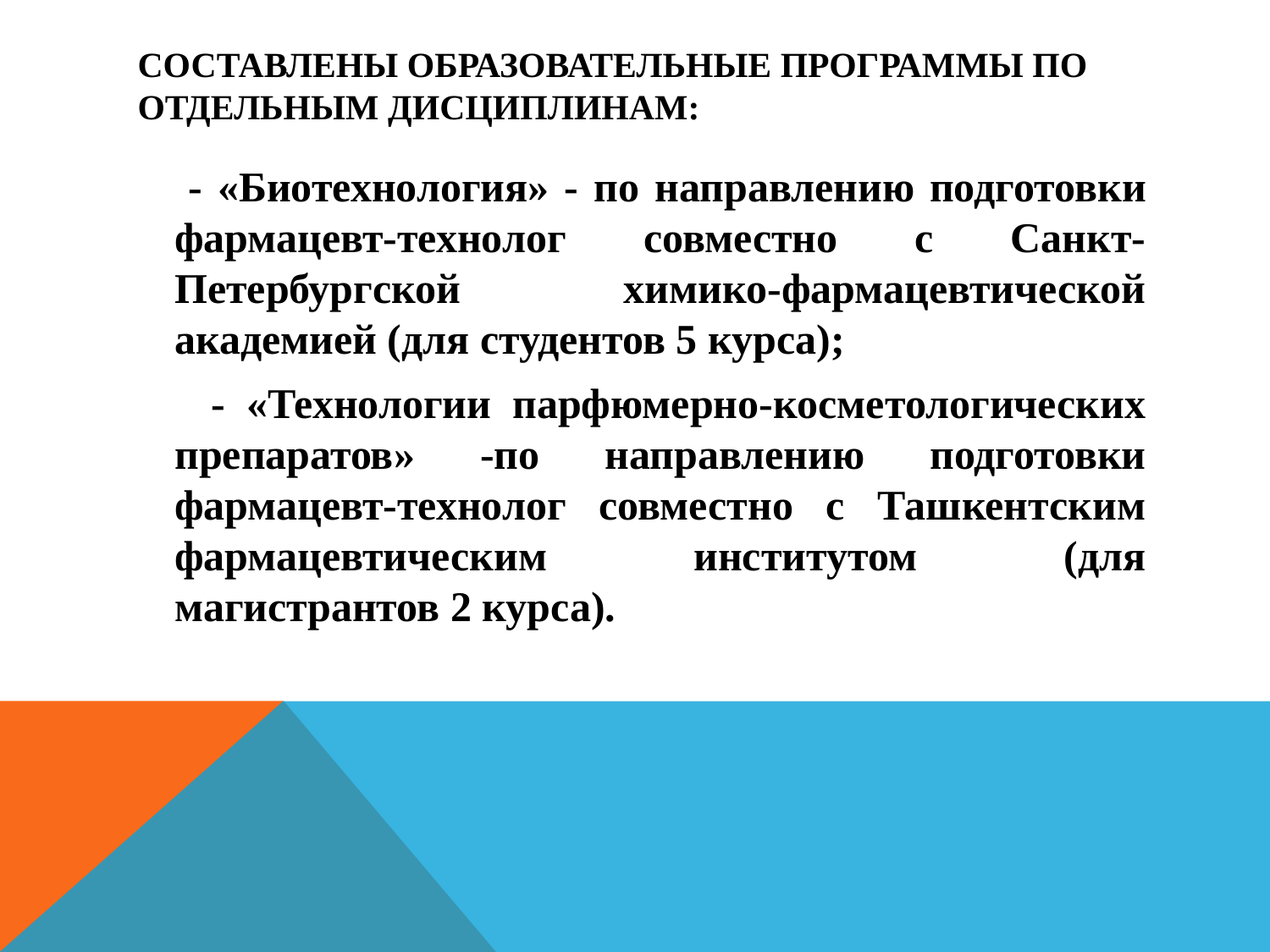

# Составлены образовательные программы по отдельным дисциплинам:
    - «Биотехнология» - по направлению подготовки фармацевт-технолог совместно с Санкт-Петербургской химико-фармацевтической академией (для студентов 5 куpса);
    - «Технологии парфюмерно-косметологических препаратов» -по направлению подготовки фармацевт-технолог совместно с Ташкентским фармацевтическим институтом (для магистpантов 2 куpса).